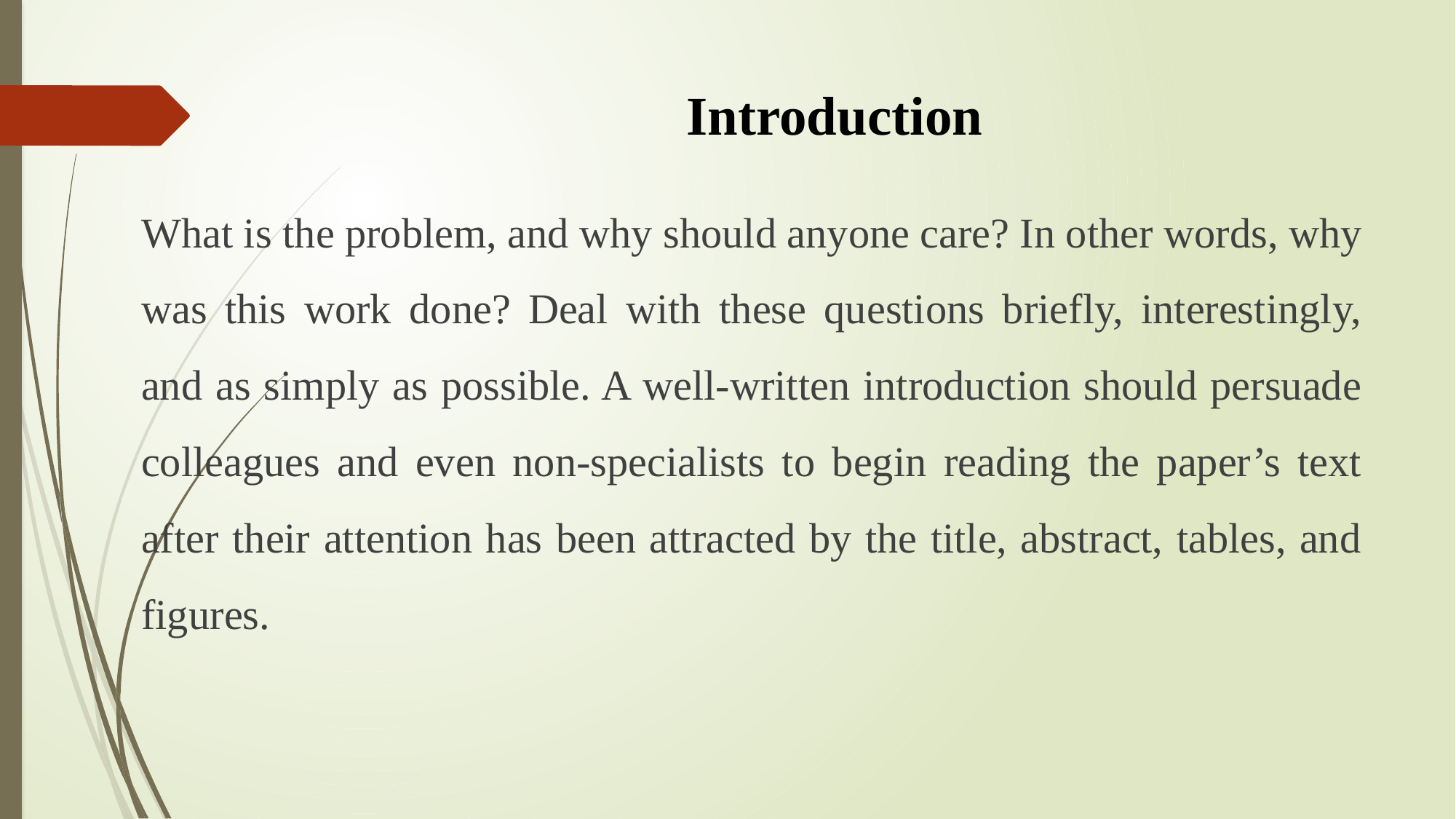

# Introduction
What is the problem, and why should anyone care? In other words, why was this work done? Deal with these questions briefly, interestingly, and as simply as possible. A well-written introduction should persuade colleagues and even non-specialists to begin reading the paper’s text after their attention has been attracted by the title, abstract, tables, and figures.